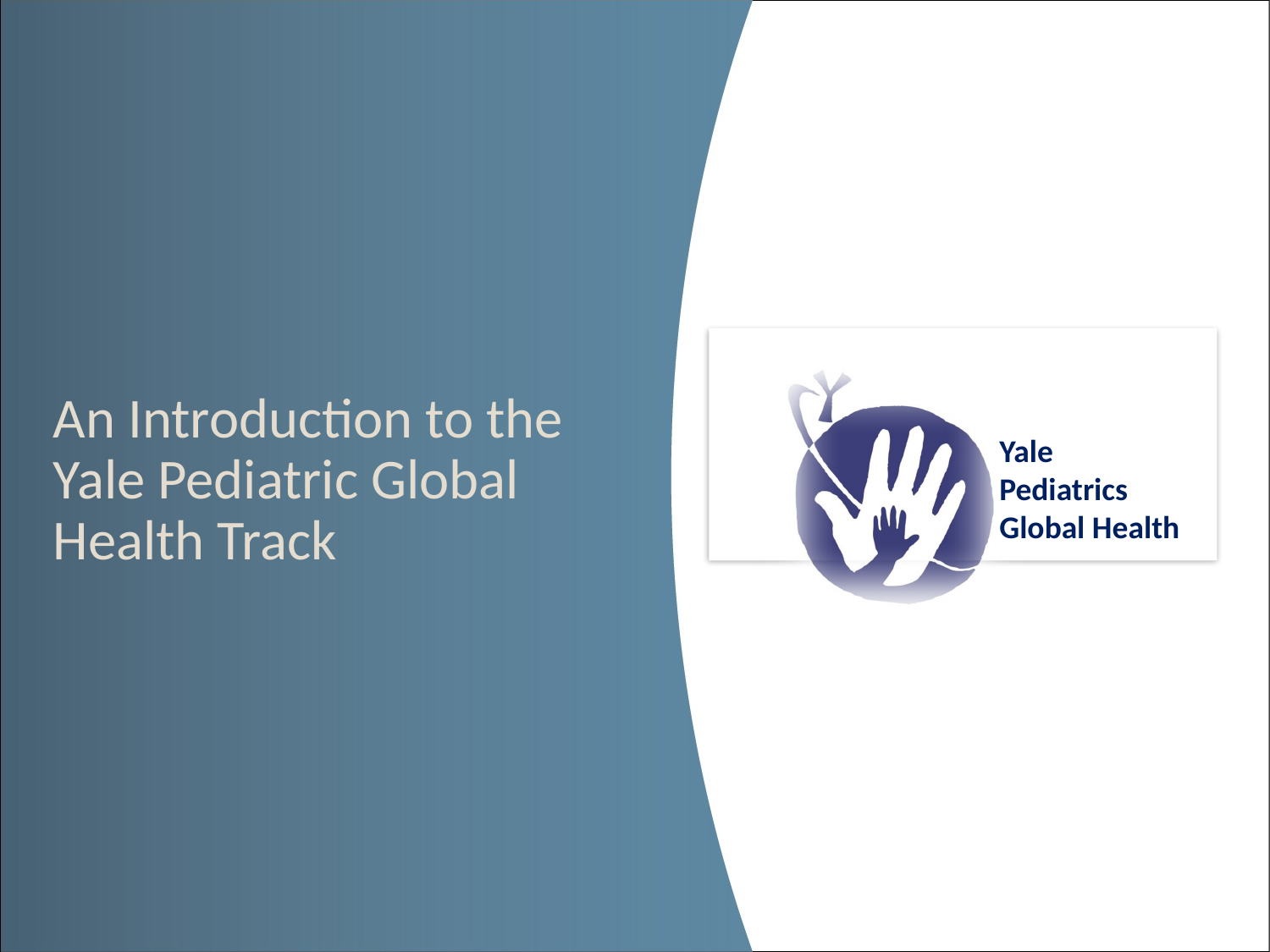

# An Introduction to the Yale Pediatric Global Health Track